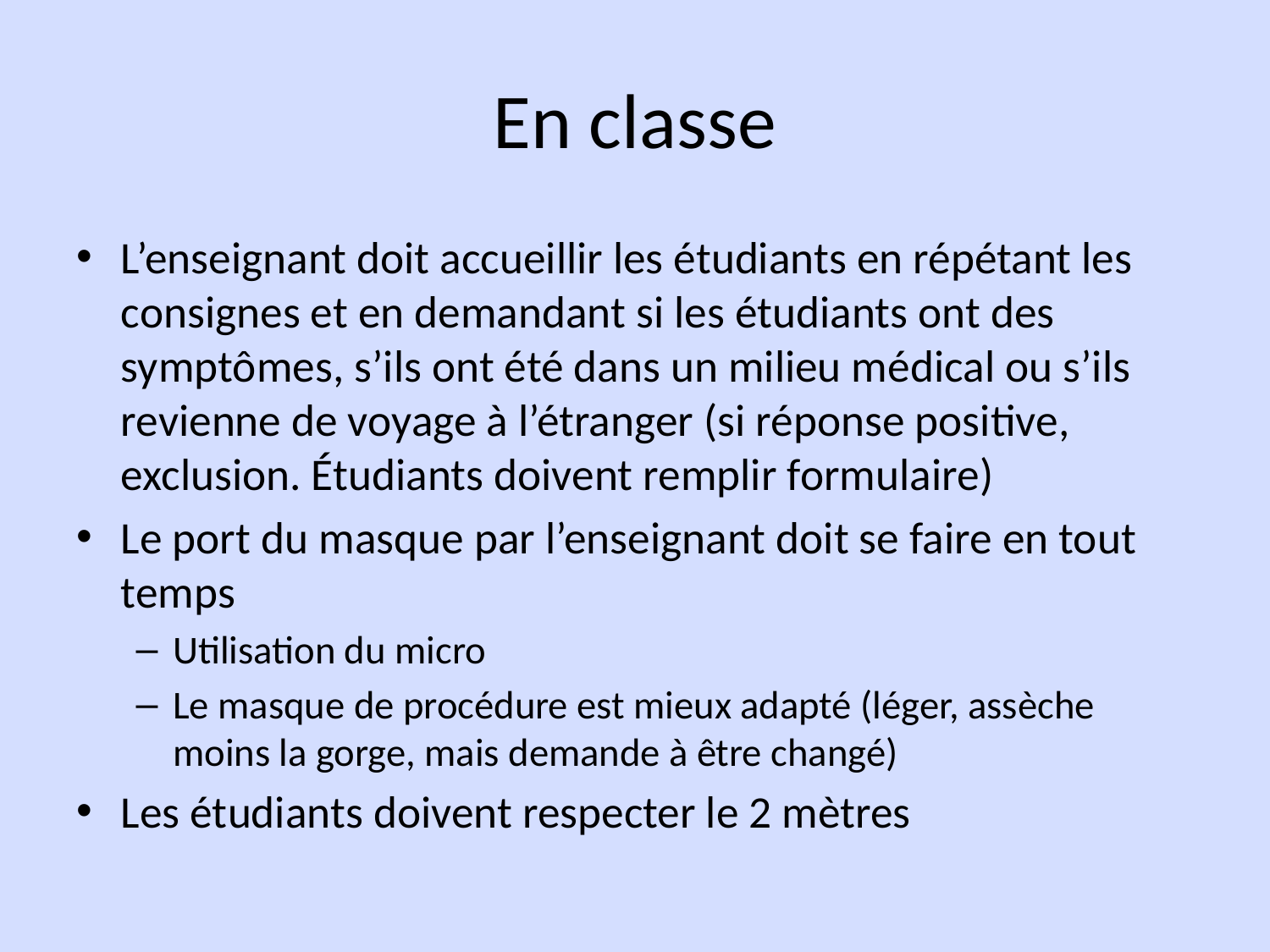

# En classe
L’enseignant doit accueillir les étudiants en répétant les consignes et en demandant si les étudiants ont des symptômes, s’ils ont été dans un milieu médical ou s’ils revienne de voyage à l’étranger (si réponse positive, exclusion. Étudiants doivent remplir formulaire)
Le port du masque par l’enseignant doit se faire en tout temps
Utilisation du micro
Le masque de procédure est mieux adapté (léger, assèche moins la gorge, mais demande à être changé)
Les étudiants doivent respecter le 2 mètres